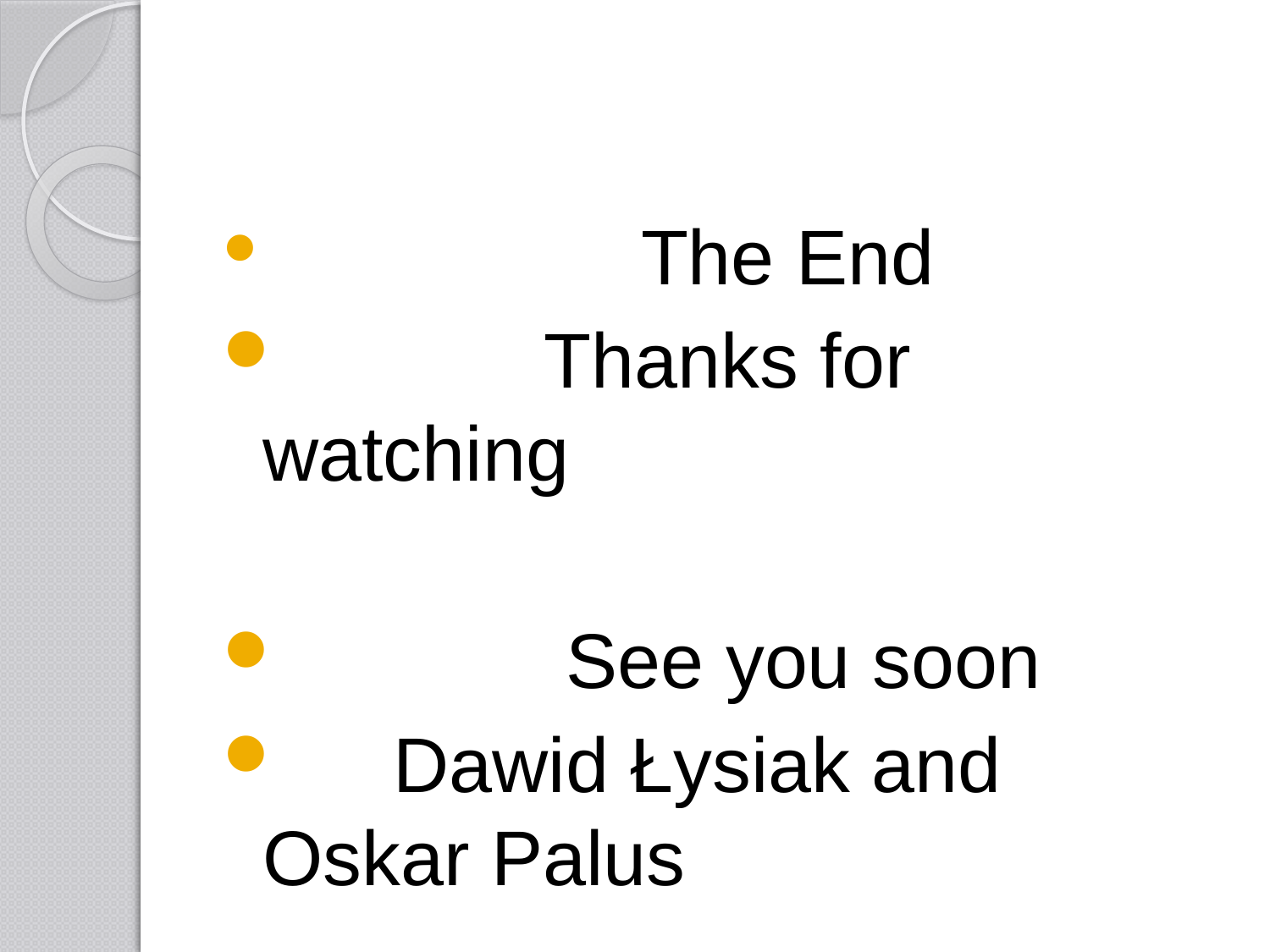

#
                      The End
            Thanks for watching

             See you soon
     Dawid Łysiak and Oskar Palus